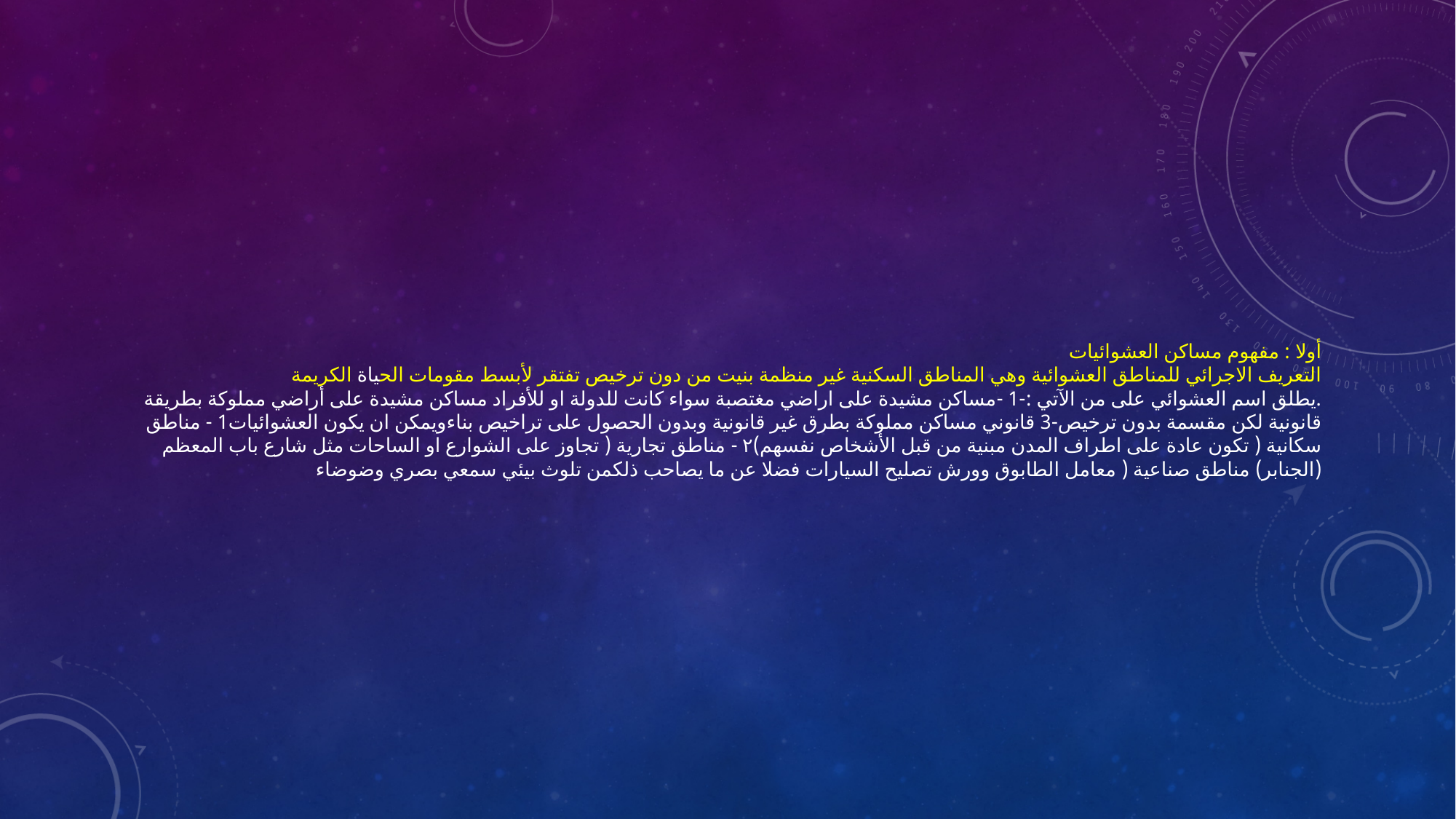

# أولا : مفهوم مساكن العشوائيات التعريف الاجرائي للمناطق العشوائية وهي المناطق السكنية غير منظمة بنيت من دون ترخيص تفتقر لأبسط مقومات الحياة الكريمة .يطلق اسم العشوائي على من الآتي :-1 -مساكن مشيدة على اراضي مغتصبة سواء كانت للدولة او للأفراد مساكن مشيدة على أراضي مملوكة بطريقة قانونية لكن مقسمة بدون ترخيص-3 قانوني مساكن مملوكة بطرق غير قانونية وبدون الحصول على تراخيص بناءويمكن ان يكون العشوائيات1 - مناطق سكانية ( تكون عادة على اطراف المدن مبنية من قبل الأشخاص نفسهم)٢ - مناطق تجارية ( تجاوز على الشوارع او الساحات مثل شارع باب المعظم (الجنابر) مناطق صناعية ( معامل الطابوق وورش تصليح السيارات فضلا عن ما يصاحب ذلكمن تلوث بيئي سمعي بصري وضوضاء